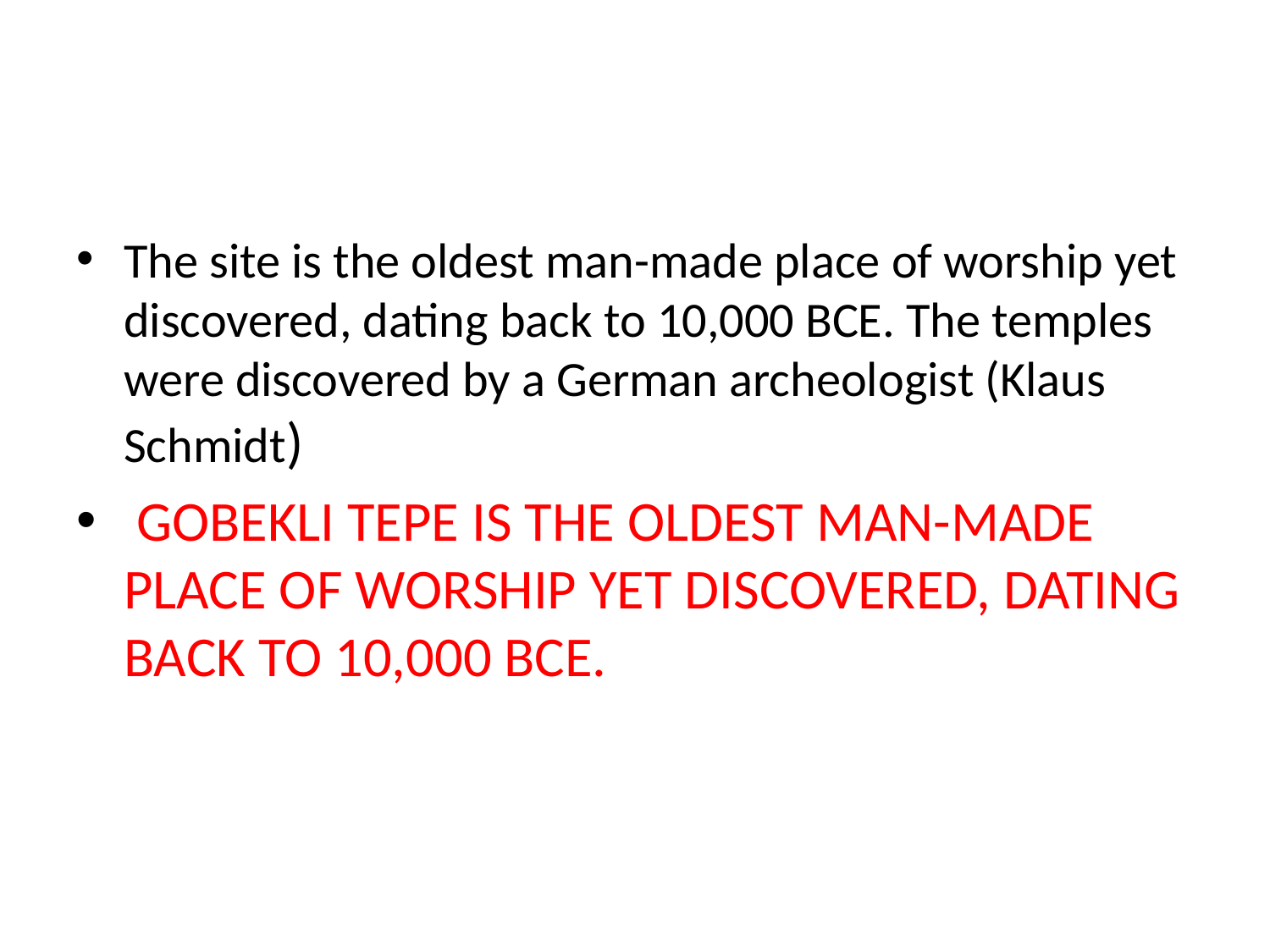

#
The site is the oldest man-made place of worship yet discovered, dating back to 10,000 BCE. The temples were discovered by a German archeologist (Klaus Schmidt)
 GOBEKLI TEPE IS THE OLDEST MAN-MADE PLACE OF WORSHIP YET DISCOVERED, DATING BACK TO 10,000 BCE.